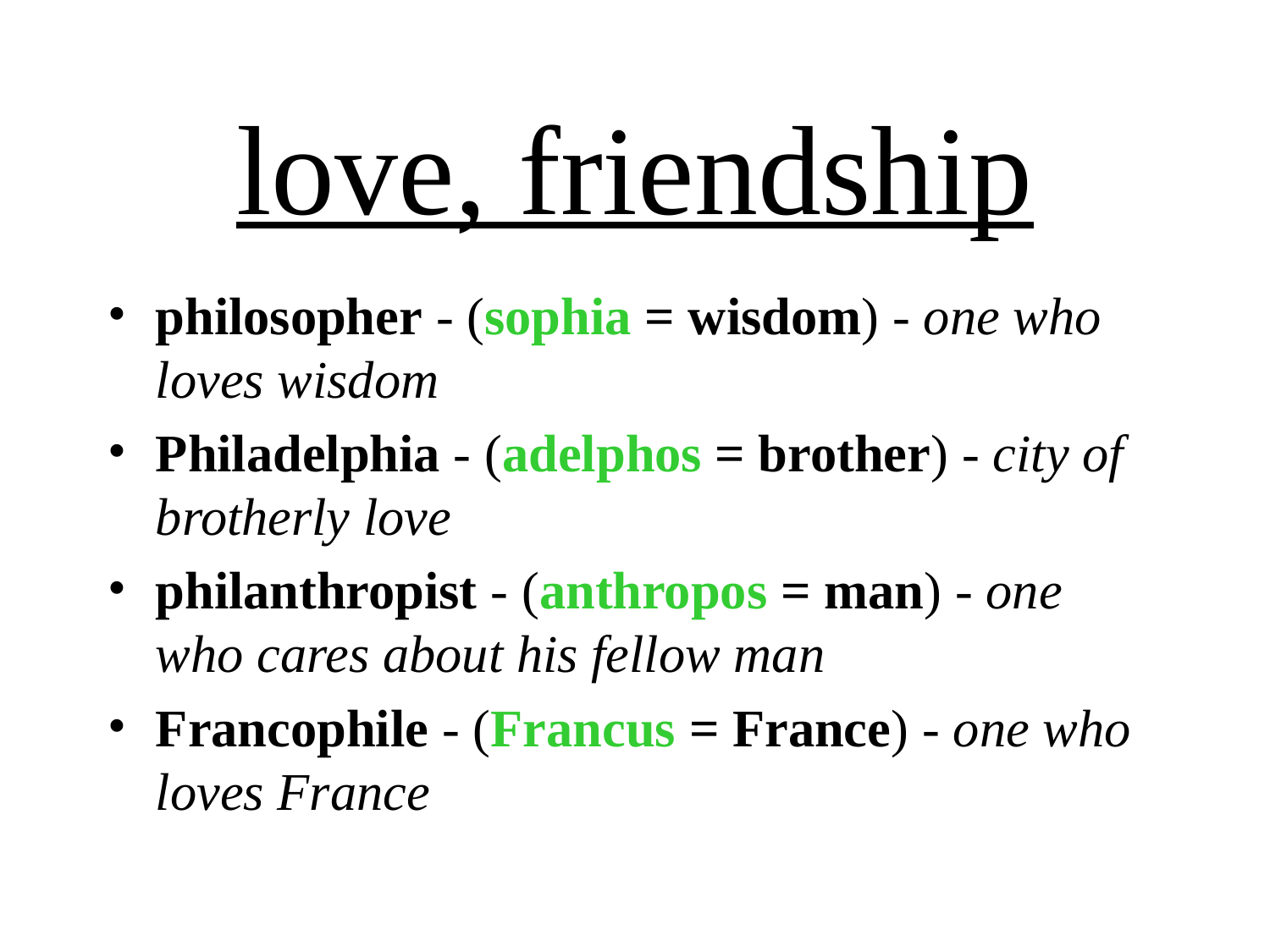

# love, friendship
philosopher - (sophia = wisdom) - one who loves wisdom
Philadelphia - (adelphos = brother) - city of brotherly love
philanthropist - (anthropos = man) - one who cares about his fellow man
Francophile - (Francus = France) - one who loves France